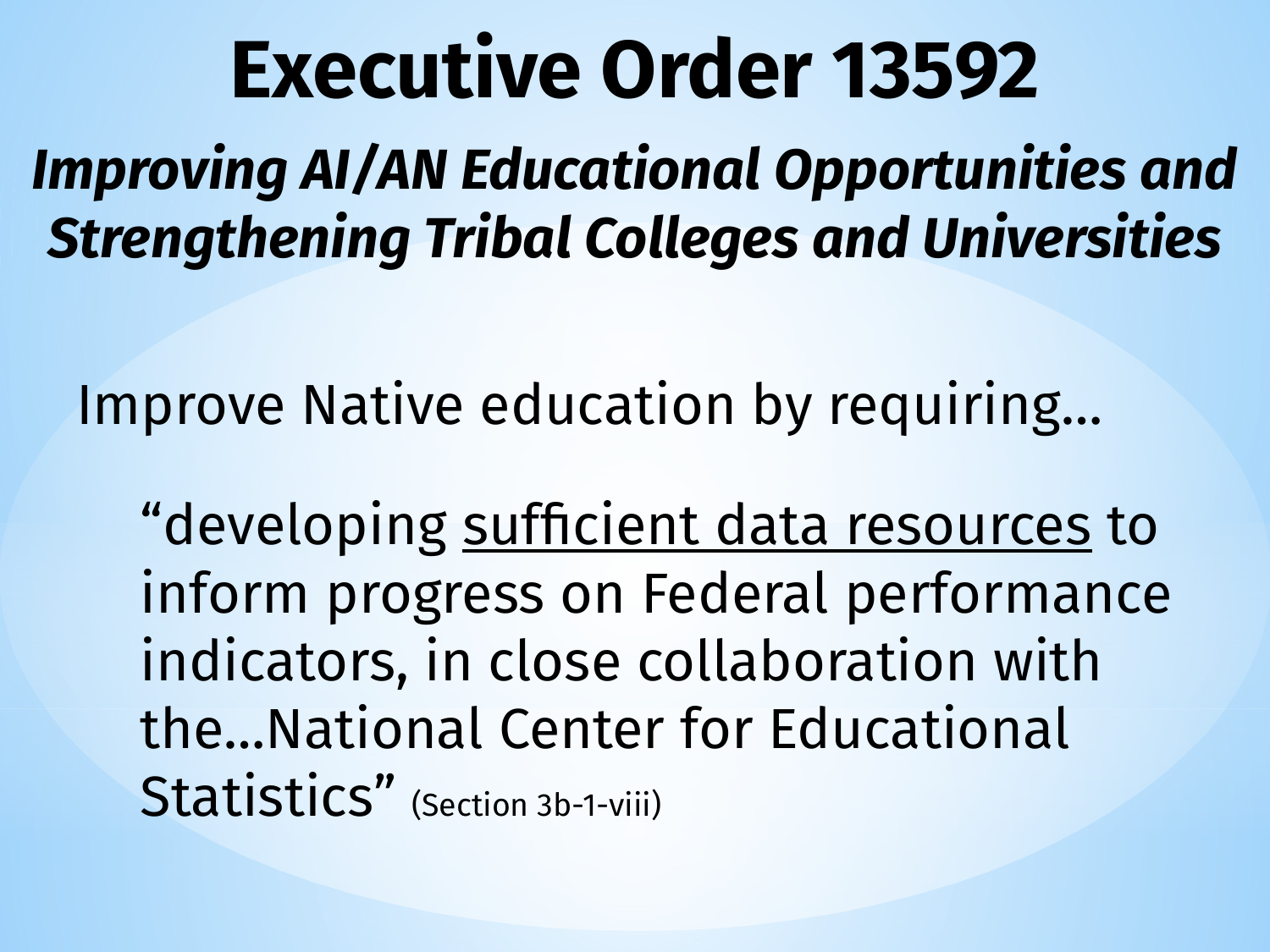

# Executive Order 13592 Improving AI/AN Educational Opportunities and Strengthening Tribal Colleges and Universities
Improve Native education by requiring…
	“developing sufficient data resources to inform progress on Federal performance indicators, in close collaboration with the…National Center for Educational Statistics” (Section 3b-1-viii)